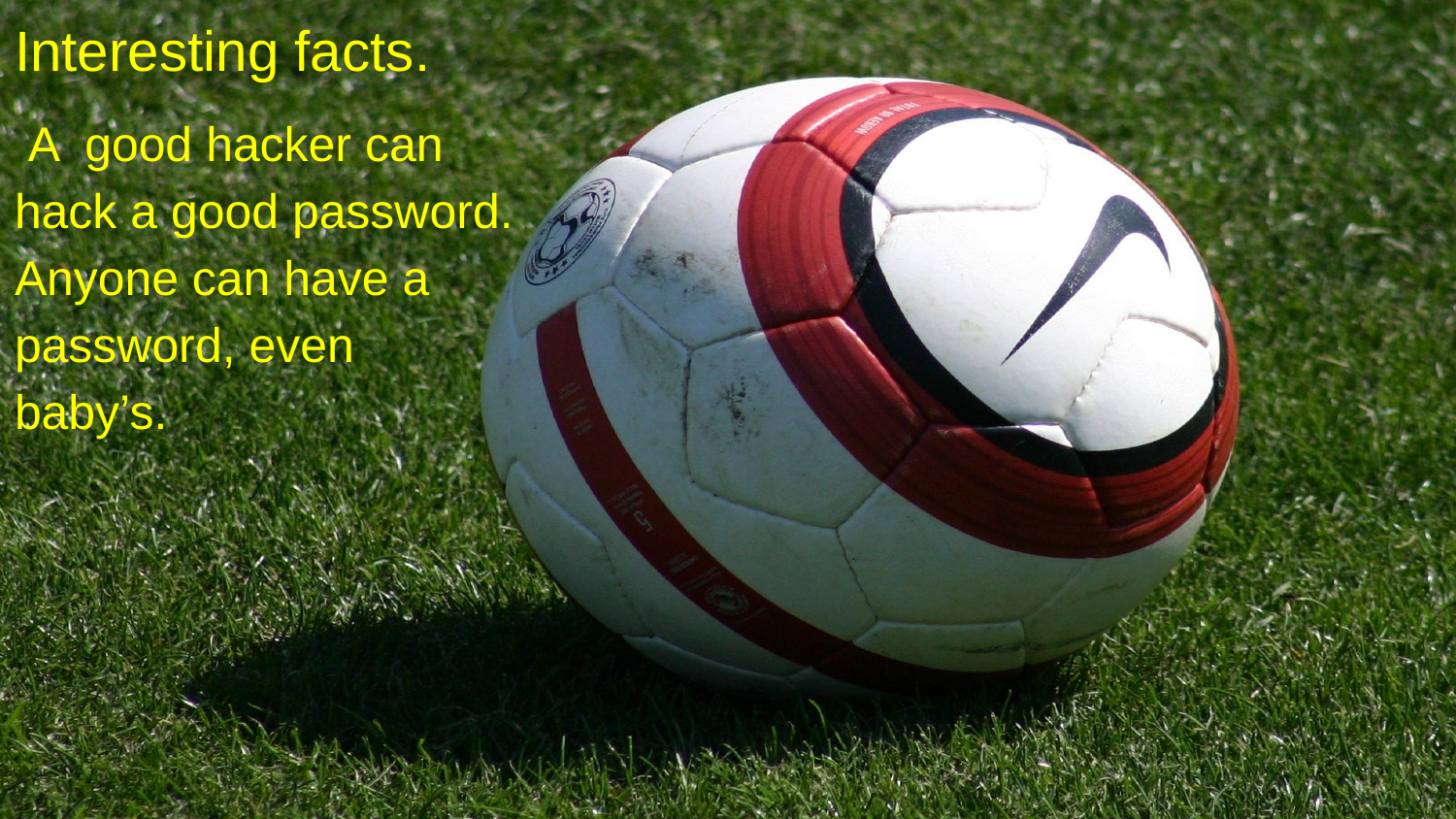

# Interesting facts.
 A  good hacker can hack a good password. Anyone can have a password, even baby’s.